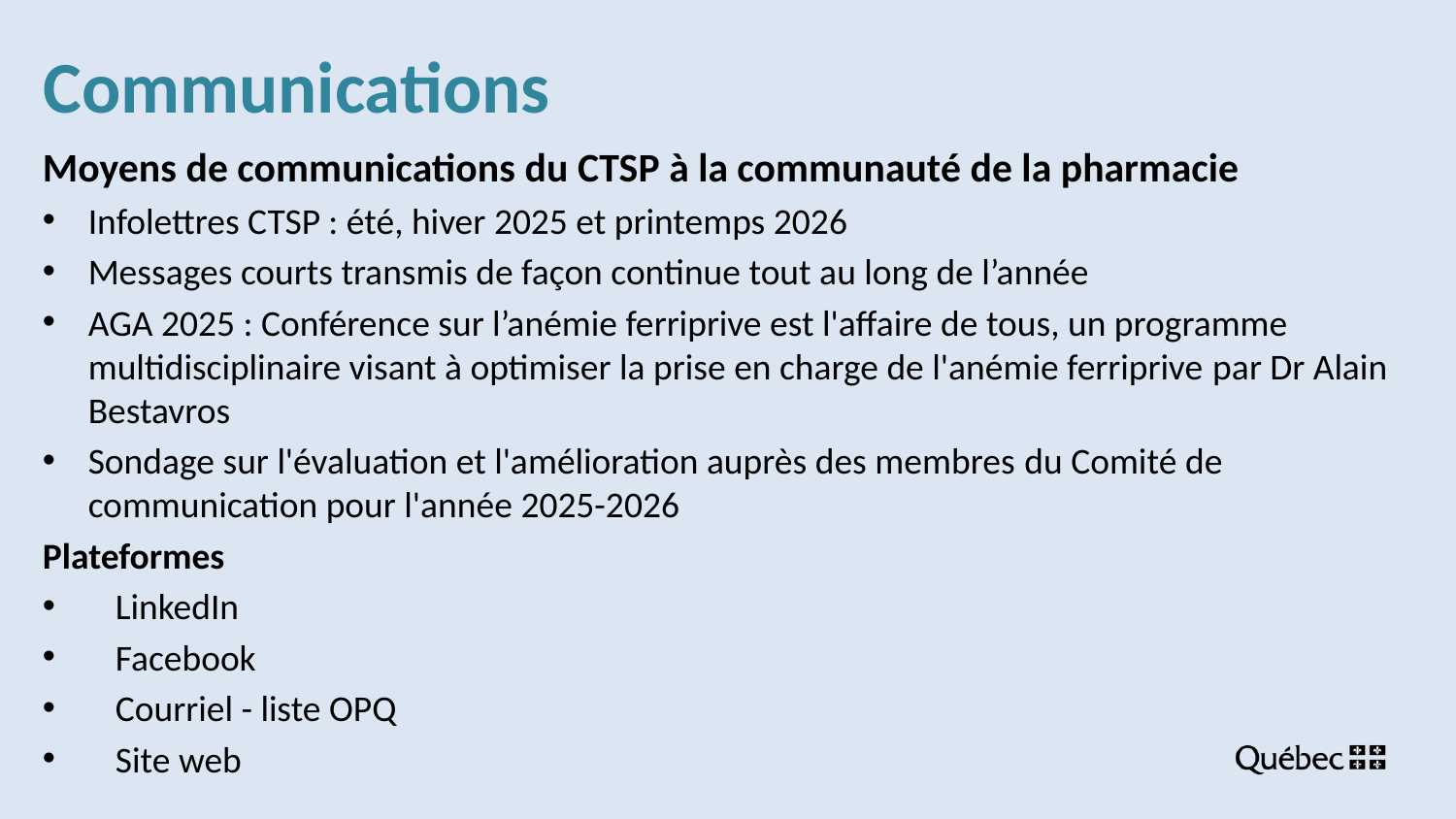

# Communications
Moyens de communications du CTSP à la communauté de la pharmacie
Infolettres CTSP : été, hiver 2025 et printemps 2026
Messages courts transmis de façon continue tout au long de l’année
AGA 2025 : Conférence sur l’anémie ferriprive est l'affaire de tous, un programme multidisciplinaire visant à optimiser la prise en charge de l'anémie ferriprive par Dr Alain Bestavros
Sondage sur l'évaluation et l'amélioration auprès des membres du Comité de communication pour l'année 2025-2026
Plateformes
LinkedIn
Facebook
Courriel - liste OPQ
Site web